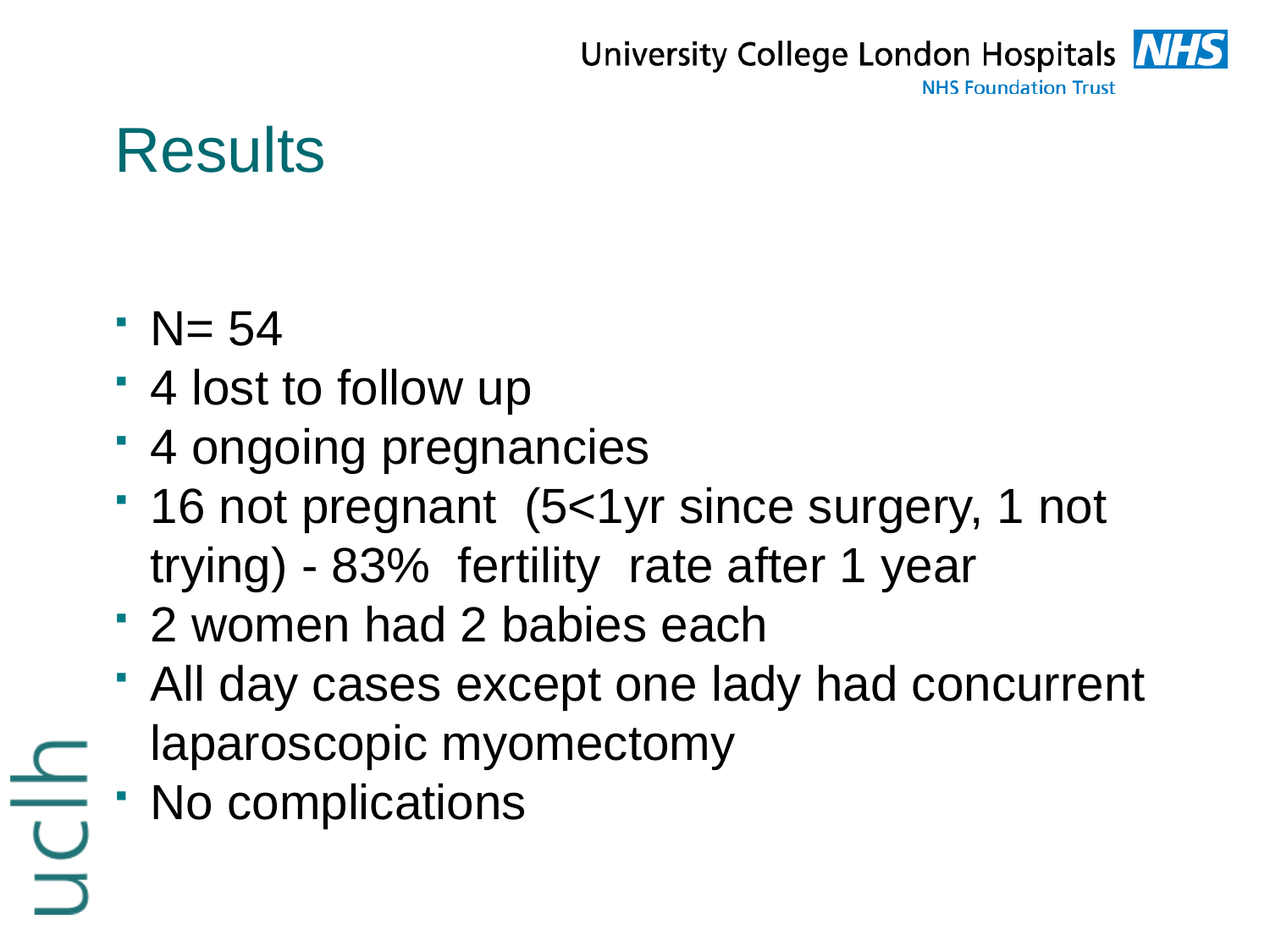

# Results
N= 54
4 lost to follow up
4 ongoing pregnancies
16 not pregnant  (5<1yr since surgery, 1 not  trying) - 83%  fertility  rate after 1 year
2 women had 2 babies each
All day cases except one lady had concurrent laparoscopic myomectomy
No complications